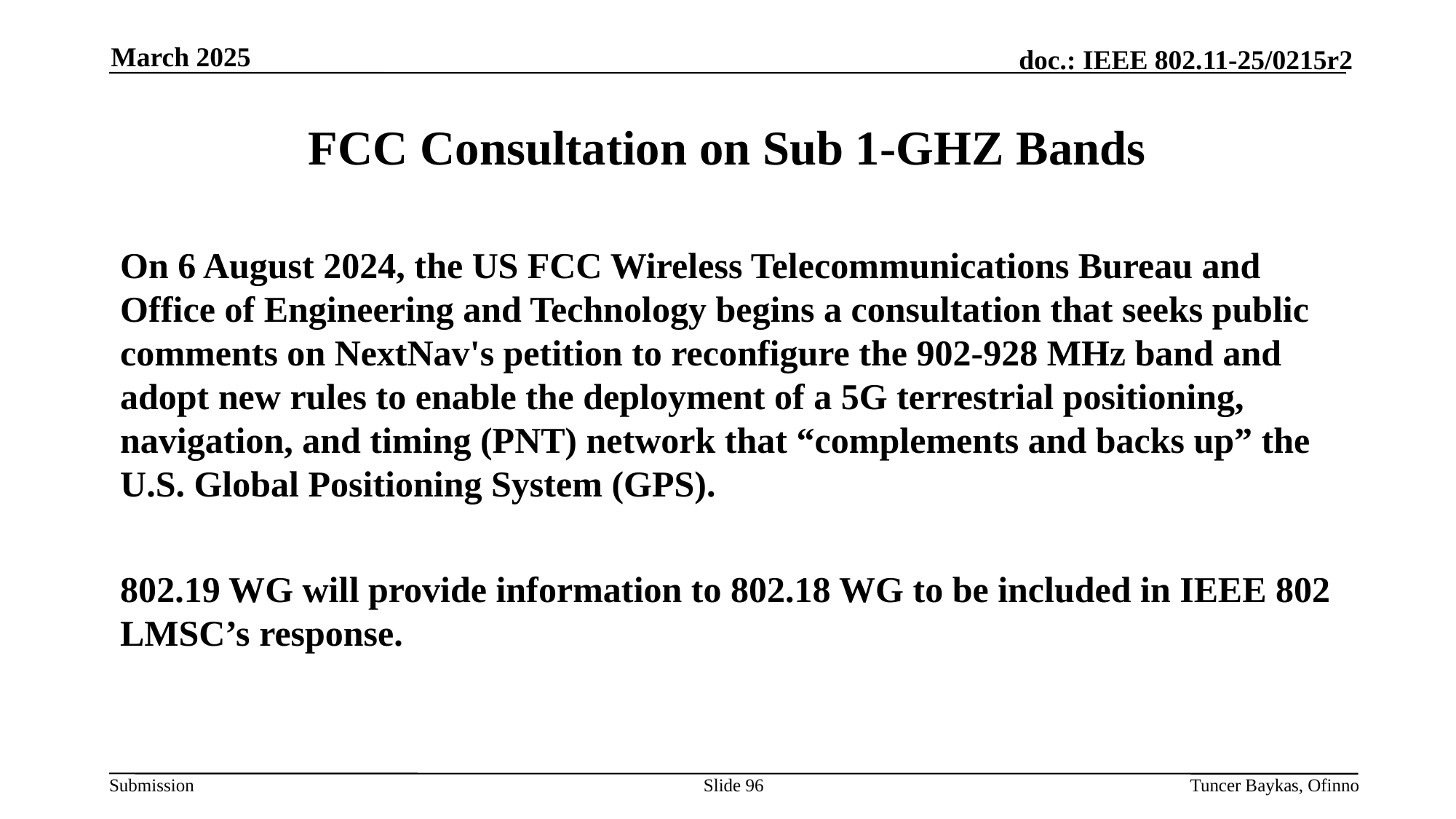

March 2025
# FCC Consultation on Sub 1-GHZ Bands
On 6 August 2024, the US FCC Wireless Telecommunications Bureau and Office of Engineering and Technology begins a consultation that seeks public comments on NextNav's petition to reconfigure the 902-928 MHz band and adopt new rules to enable the deployment of a 5G terrestrial positioning, navigation, and timing (PNT) network that “complements and backs up” the U.S. Global Positioning System (GPS).

802.19 WG will provide information to 802.18 WG to be included in IEEE 802 LMSC’s response.
Slide 96
Tuncer Baykas, Ofinno